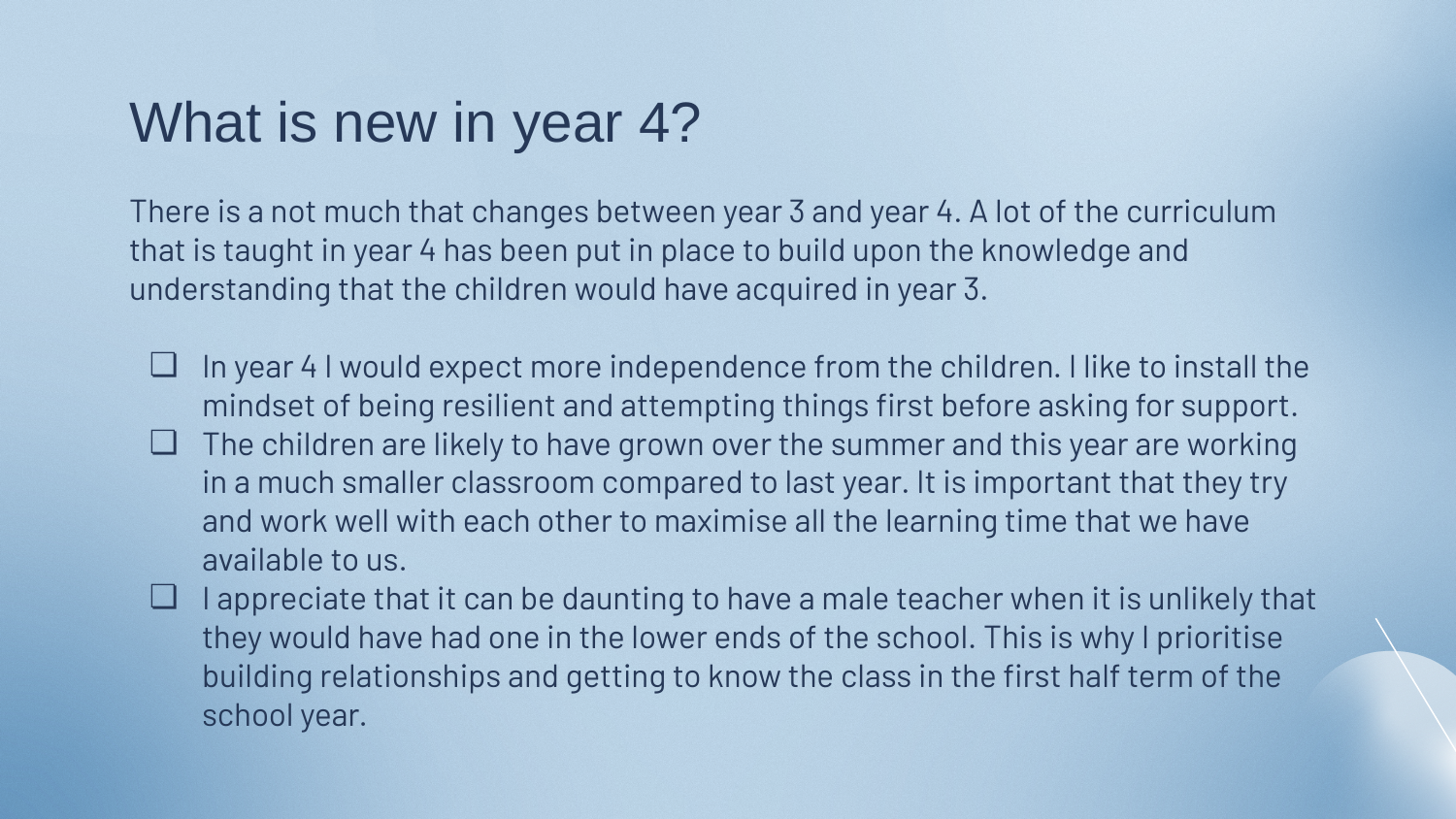

# What is new in year 4?
There is a not much that changes between year 3 and year 4. A lot of the curriculum that is taught in year 4 has been put in place to build upon the knowledge and understanding that the children would have acquired in year 3.

In year 4 I would expect more independence from the children. I like to install the mindset of being resilient and attempting things first before asking for support.
The children are likely to have grown over the summer and this year are working in a much smaller classroom compared to last year. It is important that they try and work well with each other to maximise all the learning time that we have available to us.
I appreciate that it can be daunting to have a male teacher when it is unlikely that they would have had one in the lower ends of the school. This is why I prioritise building relationships and getting to know the class in the first half term of the school year.